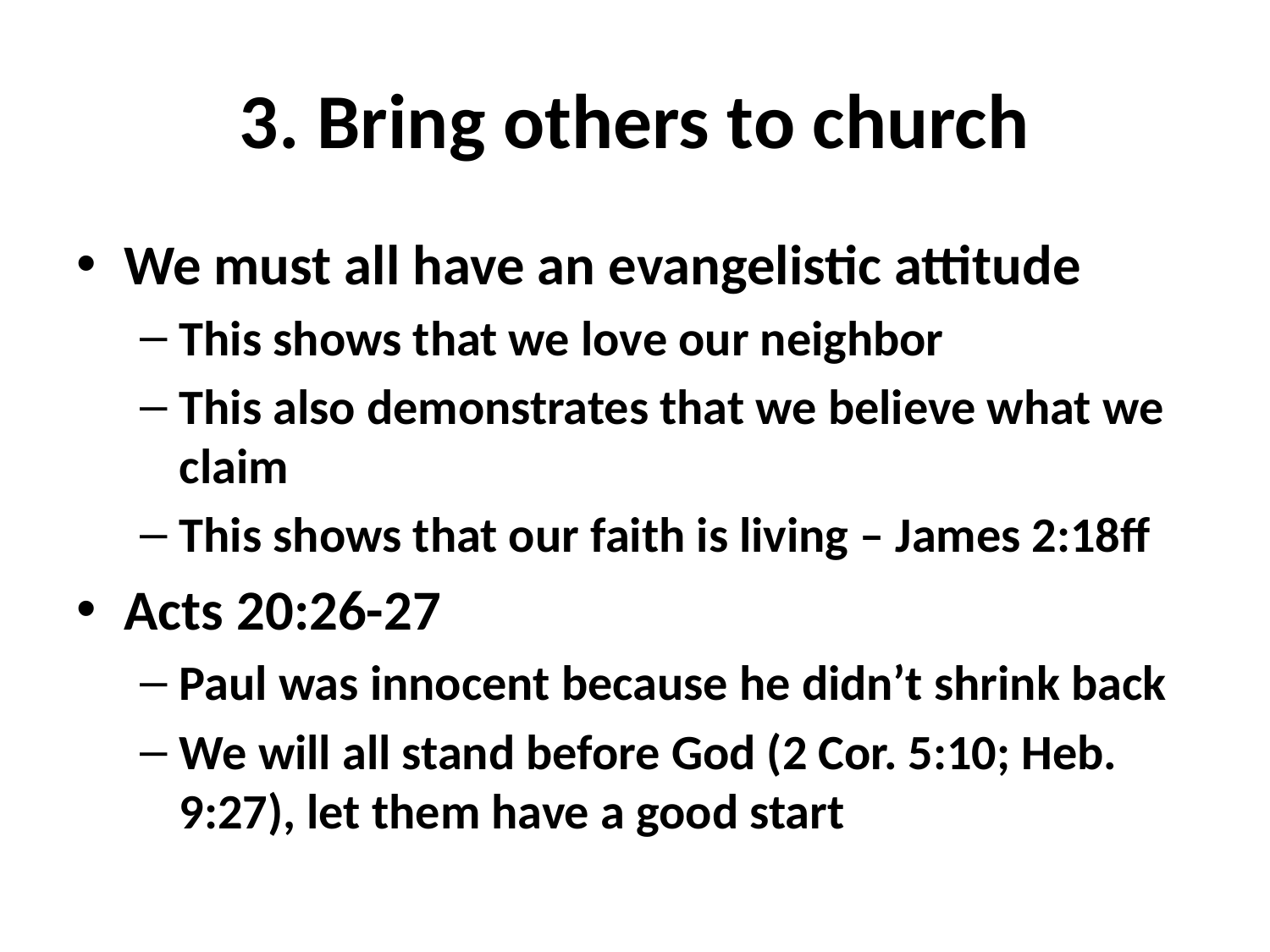

# 3. Bring others to church
We must all have an evangelistic attitude
This shows that we love our neighbor
This also demonstrates that we believe what we claim
This shows that our faith is living – James 2:18ff
Acts 20:26-27
Paul was innocent because he didn’t shrink back
We will all stand before God (2 Cor. 5:10; Heb. 9:27), let them have a good start